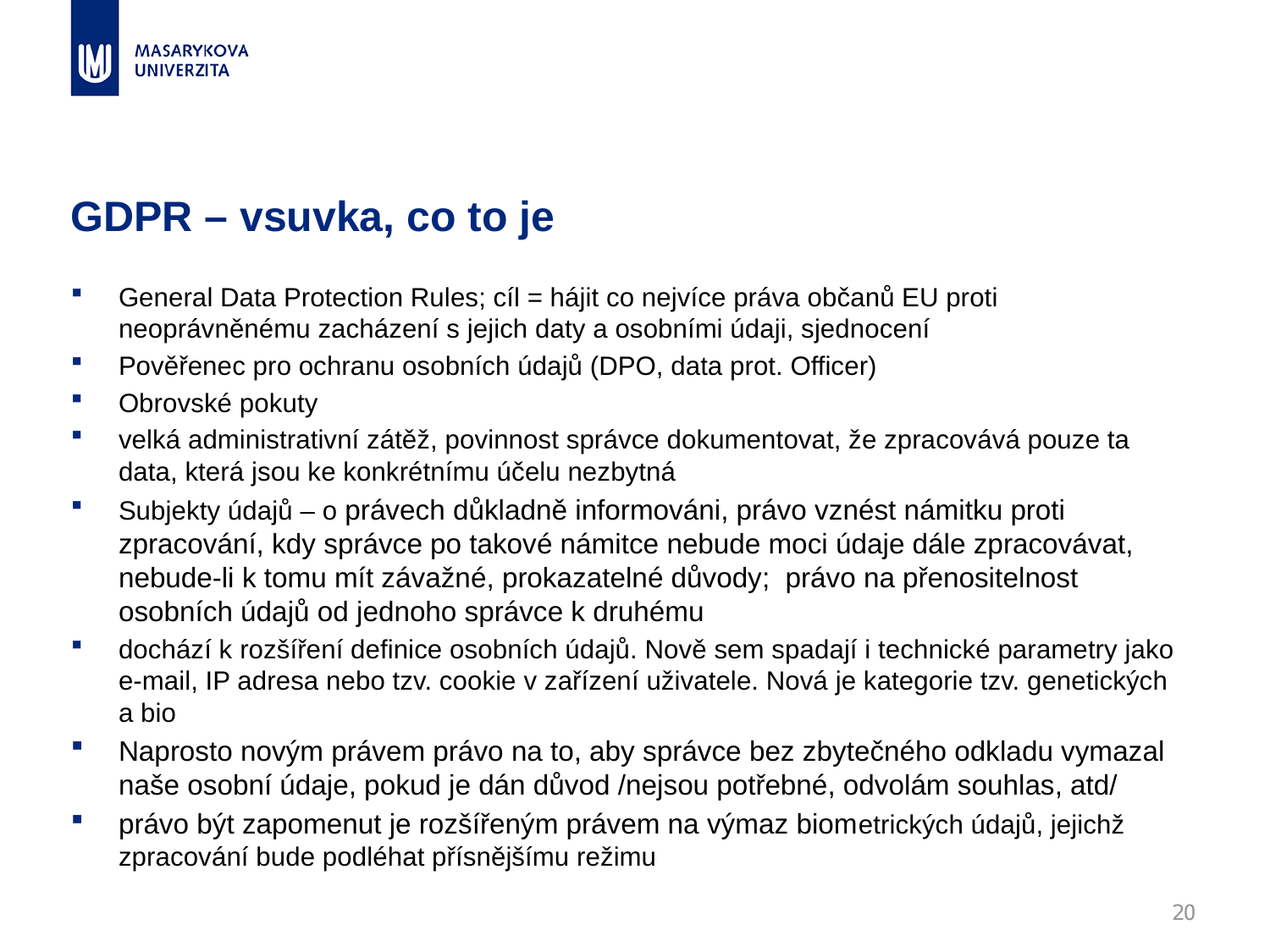

# GDPR – vsuvka, co to je
General Data Protection Rules; cíl = hájit co nejvíce práva občanů EU proti neoprávněnému zacházení s jejich daty a osobními údaji, sjednocení
Pověřenec pro ochranu osobních údajů (DPO, data prot. Officer)
Obrovské pokuty
velká administrativní zátěž, povinnost správce dokumentovat, že zpracovává pouze ta data, která jsou ke konkrétnímu účelu nezbytná
Subjekty údajů – o právech důkladně informováni, právo vznést námitku proti zpracování, kdy správce po takové námitce nebude moci údaje dále zpracovávat, nebude-li k tomu mít závažné, prokazatelné důvody;  právo na přenositelnost osobních údajů od jednoho správce k druhému
dochází k rozšíření definice osobních údajů. Nově sem spadají i technické parametry jako e-mail, IP adresa nebo tzv. cookie v zařízení uživatele. Nová je kategorie tzv. genetických a bio
Naprosto novým právem právo na to, aby správce bez zbytečného odkladu vymazal naše osobní údaje, pokud je dán důvod /nejsou potřebné, odvolám souhlas, atd/
právo být zapomenut je rozšířeným právem na výmaz biometrických údajů, jejichž zpracování bude podléhat přísnějšímu režimu
20